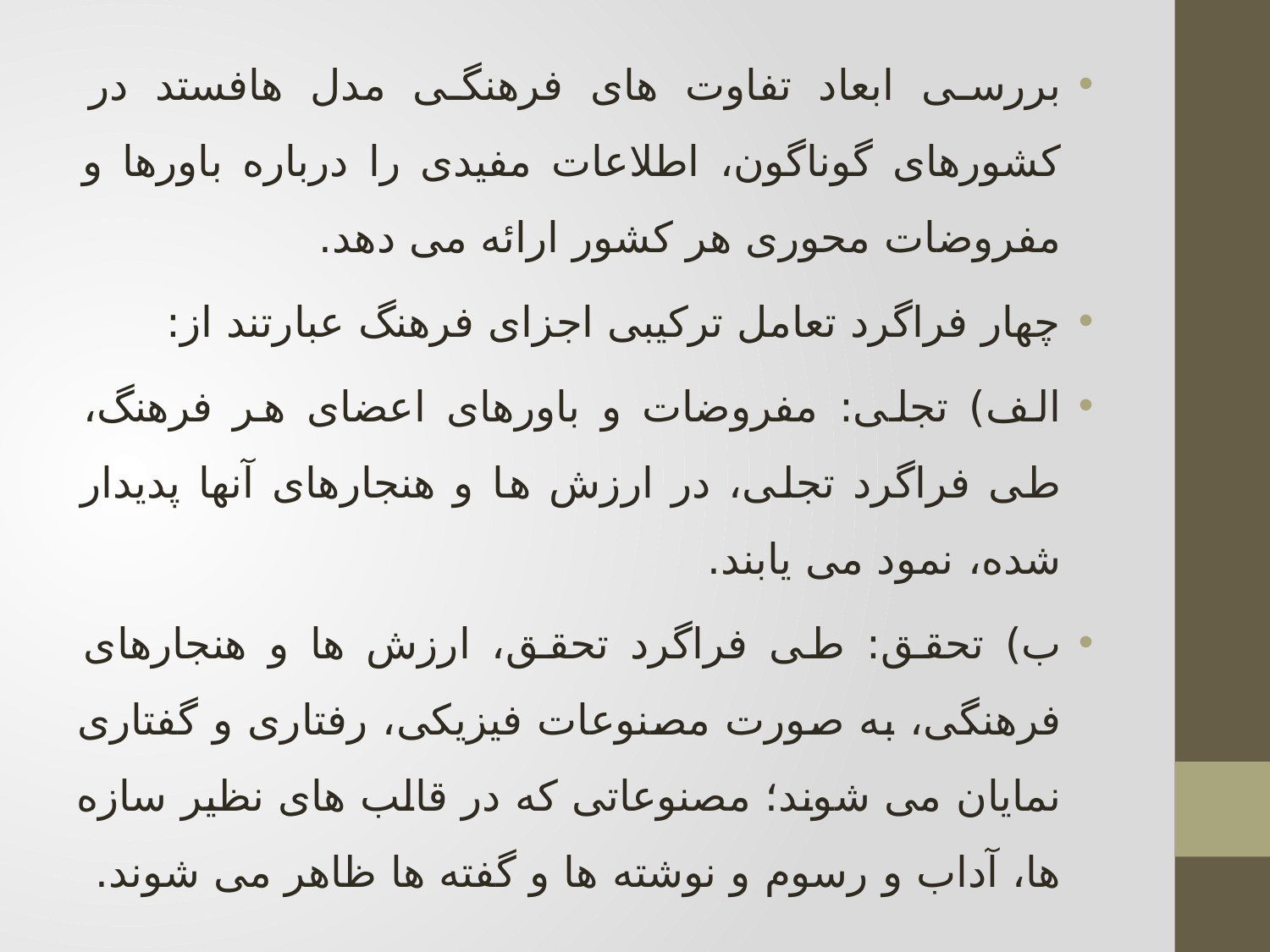

بررسی ابعاد تفاوت های فرهنگی مدل هافستد در کشورهای گوناگون، اطلاعات مفیدی را درباره باورها و مفروضات محوری هر کشور ارائه می دهد.
چهار فراگرد تعامل ترکیبی اجزای فرهنگ عبارتند از:
الف) تجلی: مفروضات و باورهای اعضای هر فرهنگ، طی فراگرد تجلی، در ارزش ها و هنجارهای آنها پدیدار شده، نمود می یابند.
ب) تحقق: طی فراگرد تحقق، ارزش ها و هنجارهای فرهنگی، به صورت مصنوعات فیزیکی، رفتاری و گفتاری نمایان می شوند؛ مصنوعاتی که در قالب های نظیر سازه ها، آداب و رسوم و نوشته ها و گفته ها ظاهر می شوند.